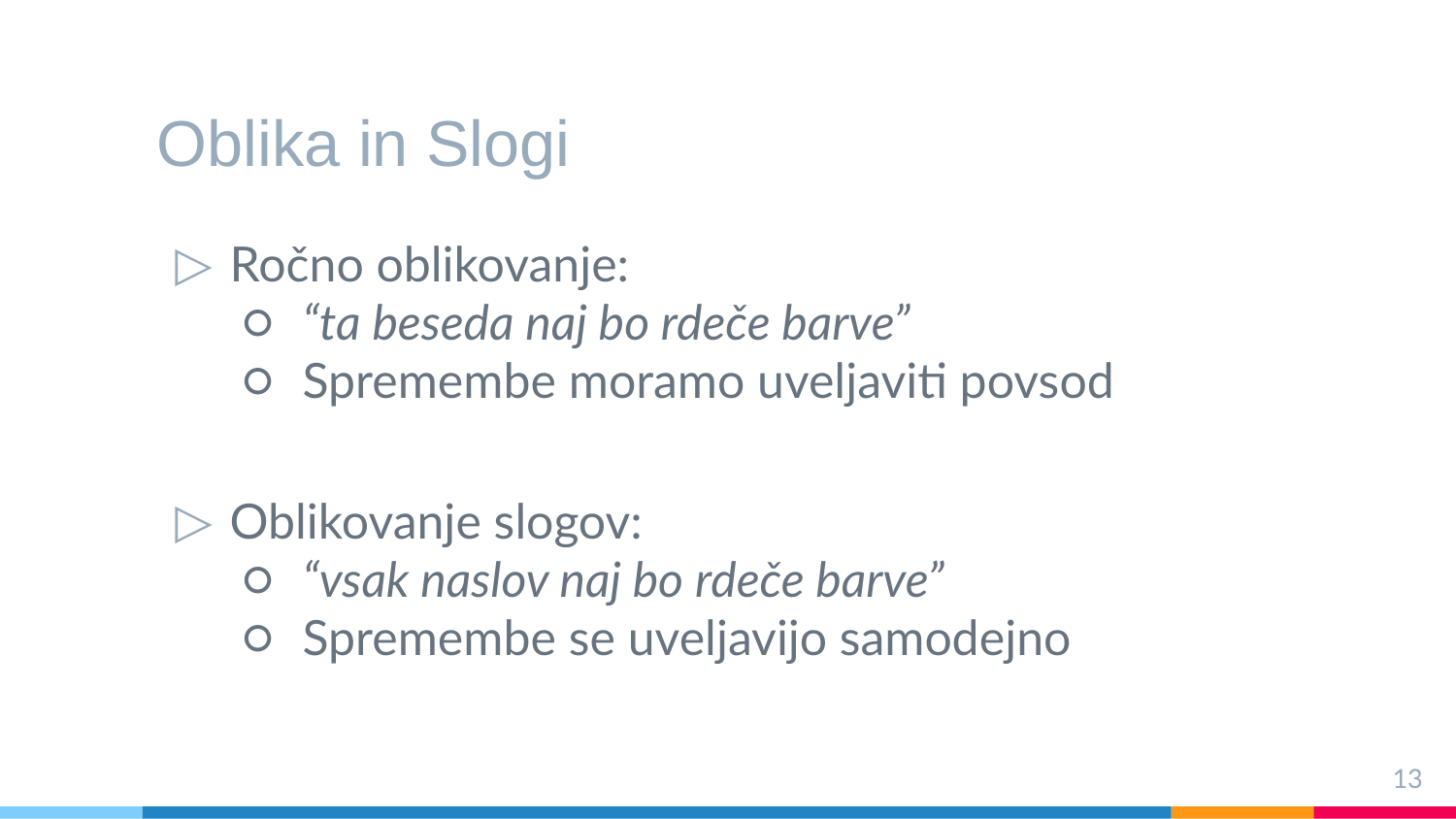

# Oblika in Slogi
Ročno oblikovanje:
“ta beseda naj bo rdeče barve”
Spremembe moramo uveljaviti povsod

Oblikovanje slogov:
“vsak naslov naj bo rdeče barve”
Spremembe se uveljavijo samodejno
13